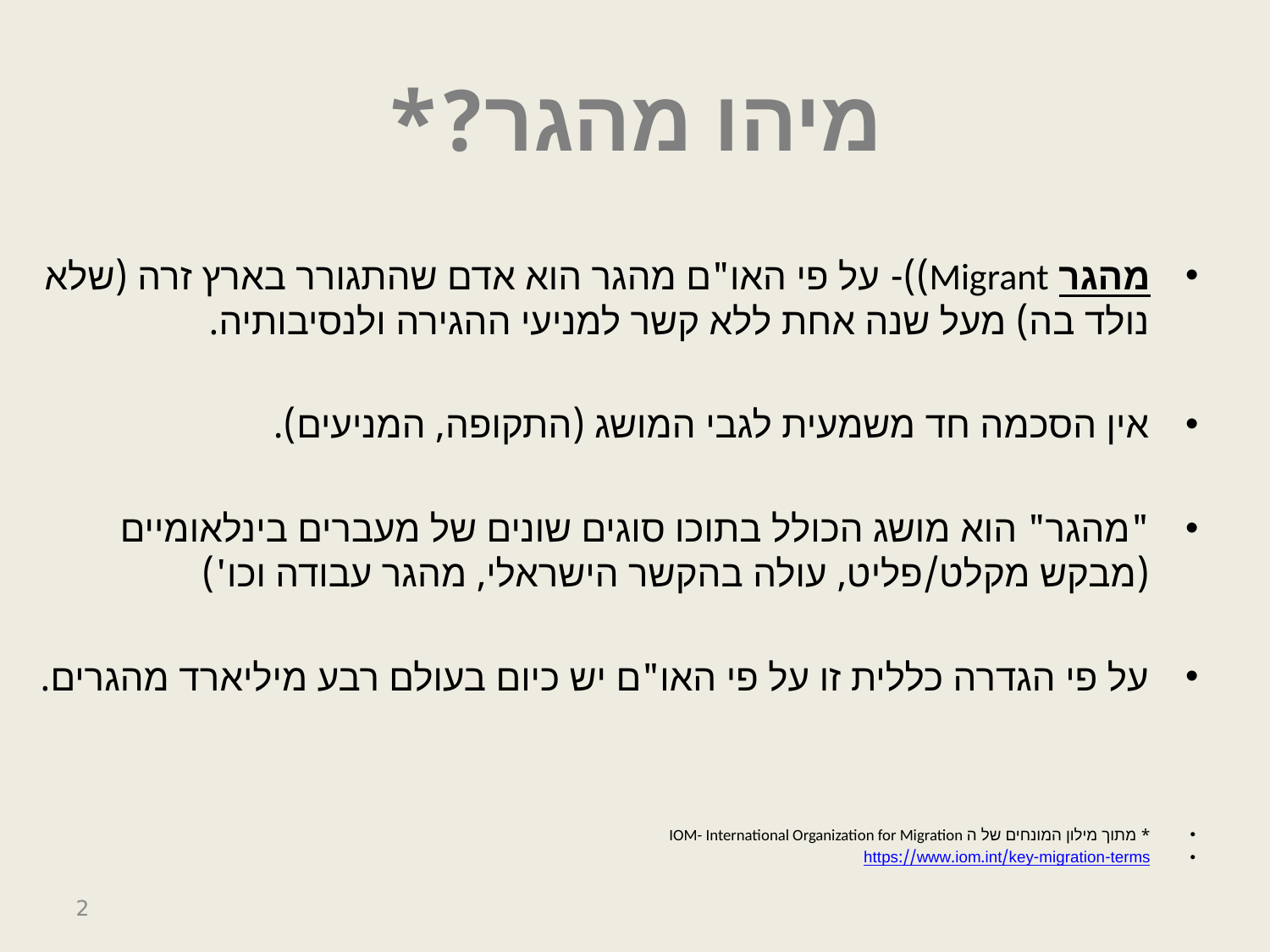

# מיהו מהגר?*
מהגר Migrant))- על פי האו"ם מהגר הוא אדם שהתגורר בארץ זרה (שלא נולד בה) מעל שנה אחת ללא קשר למניעי ההגירה ולנסיבותיה.

אין הסכמה חד משמעית לגבי המושג (התקופה, המניעים).

"מהגר" הוא מושג הכולל בתוכו סוגים שונים של מעברים בינלאומיים (מבקש מקלט/פליט, עולה בהקשר הישראלי, מהגר עבודה וכו')

על פי הגדרה כללית זו על פי האו"ם יש כיום בעולם רבע מיליארד מהגרים.

* מתוך מילון המונחים של ה IOM- International Organization for Migration
https://www.iom.int/key-migration-terms

2